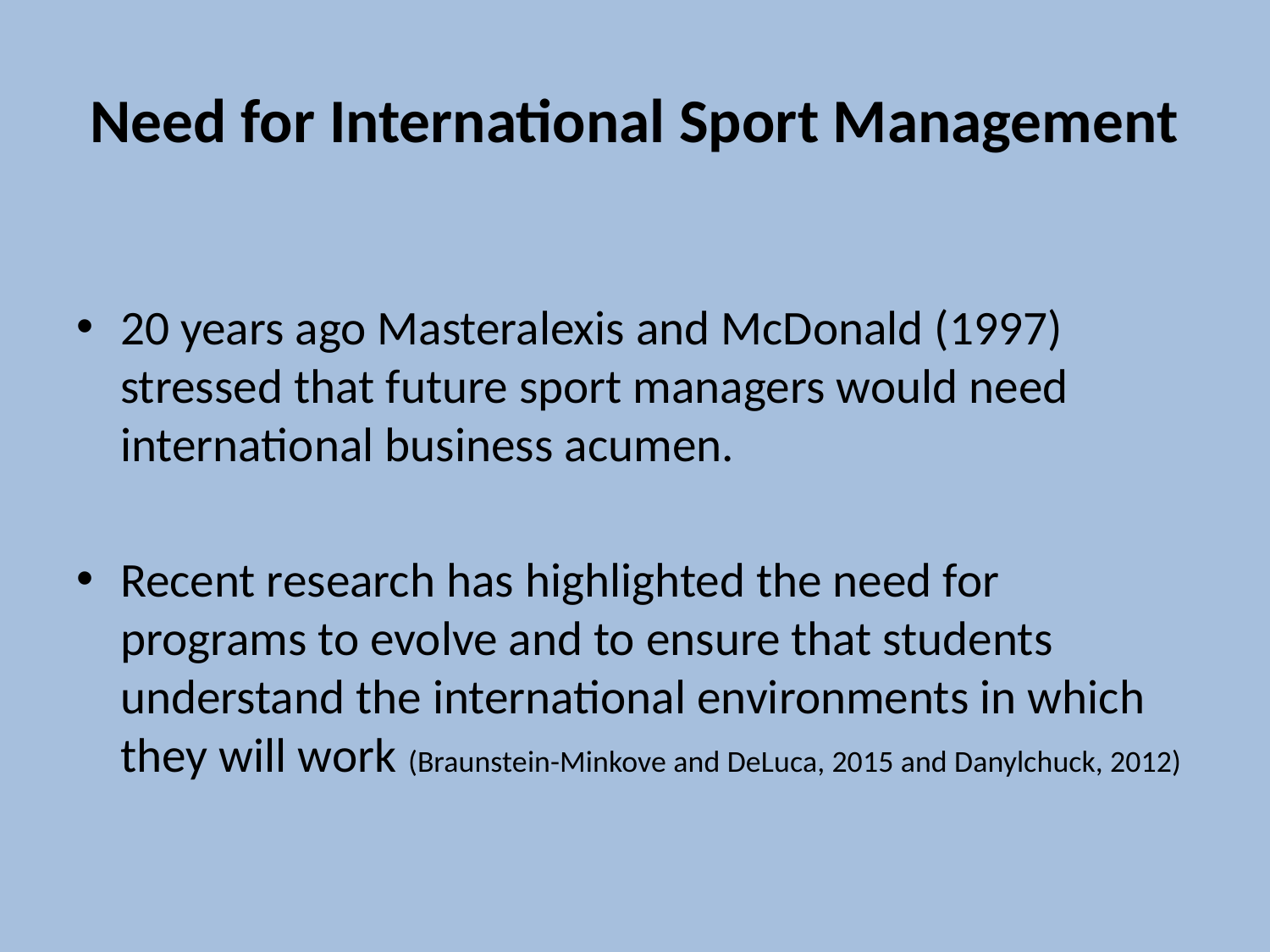

# Need for International Sport Management

20 years ago Masteralexis and McDonald (1997) stressed that future sport managers would need international business acumen.

Recent research has highlighted the need for programs to evolve and to ensure that students understand the international environments in which they will work (Braunstein-Minkove and DeLuca, 2015 and Danylchuck, 2012)